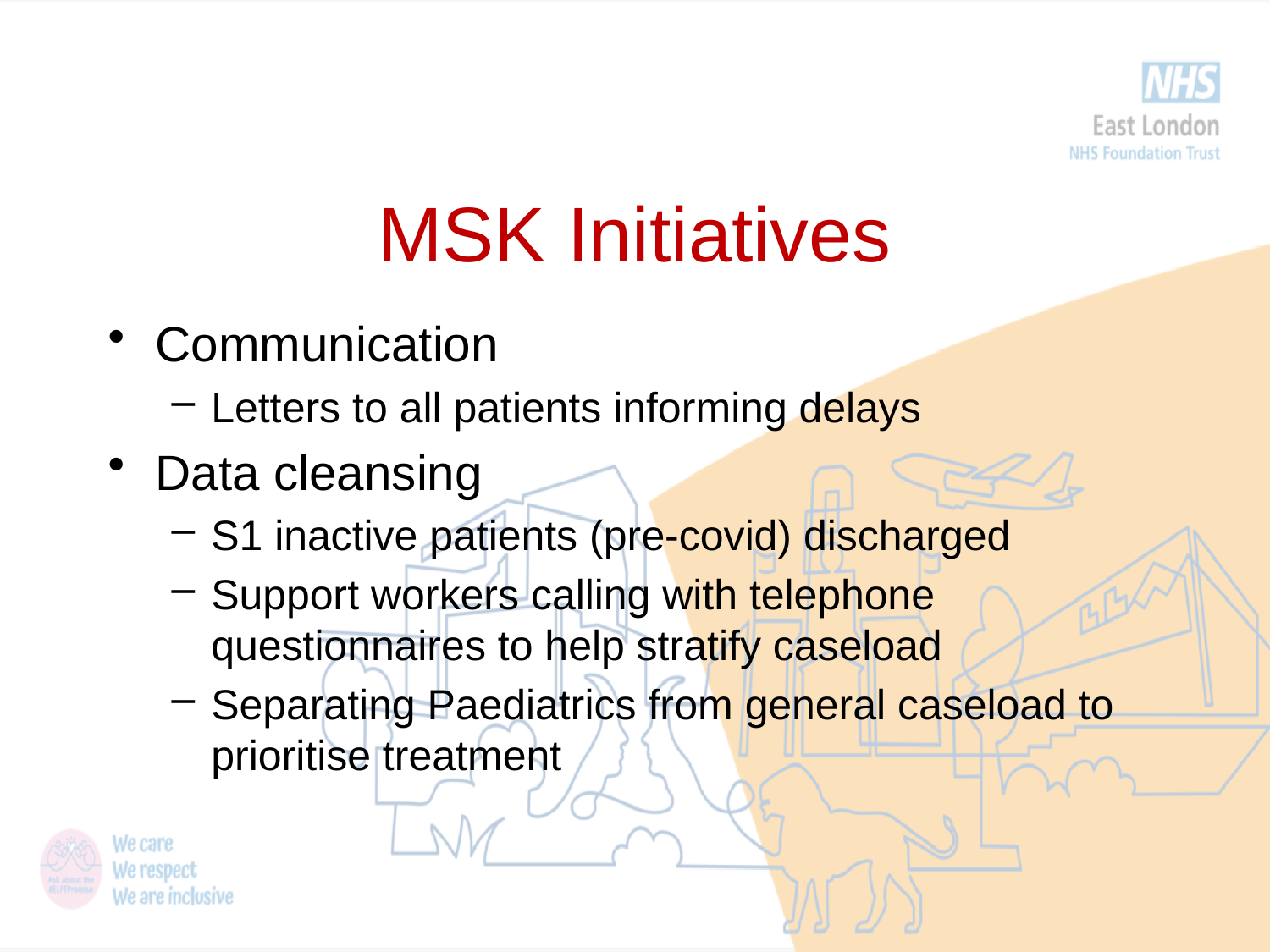

# MSK Initiatives
Communication
Letters to all patients informing delays
Data cleansing
S1 inactive patients (pre-covid) discharged
Support workers calling with telephone questionnaires to help stratify caseload
Separating Paediatrics from general caseload to prioritise treatment